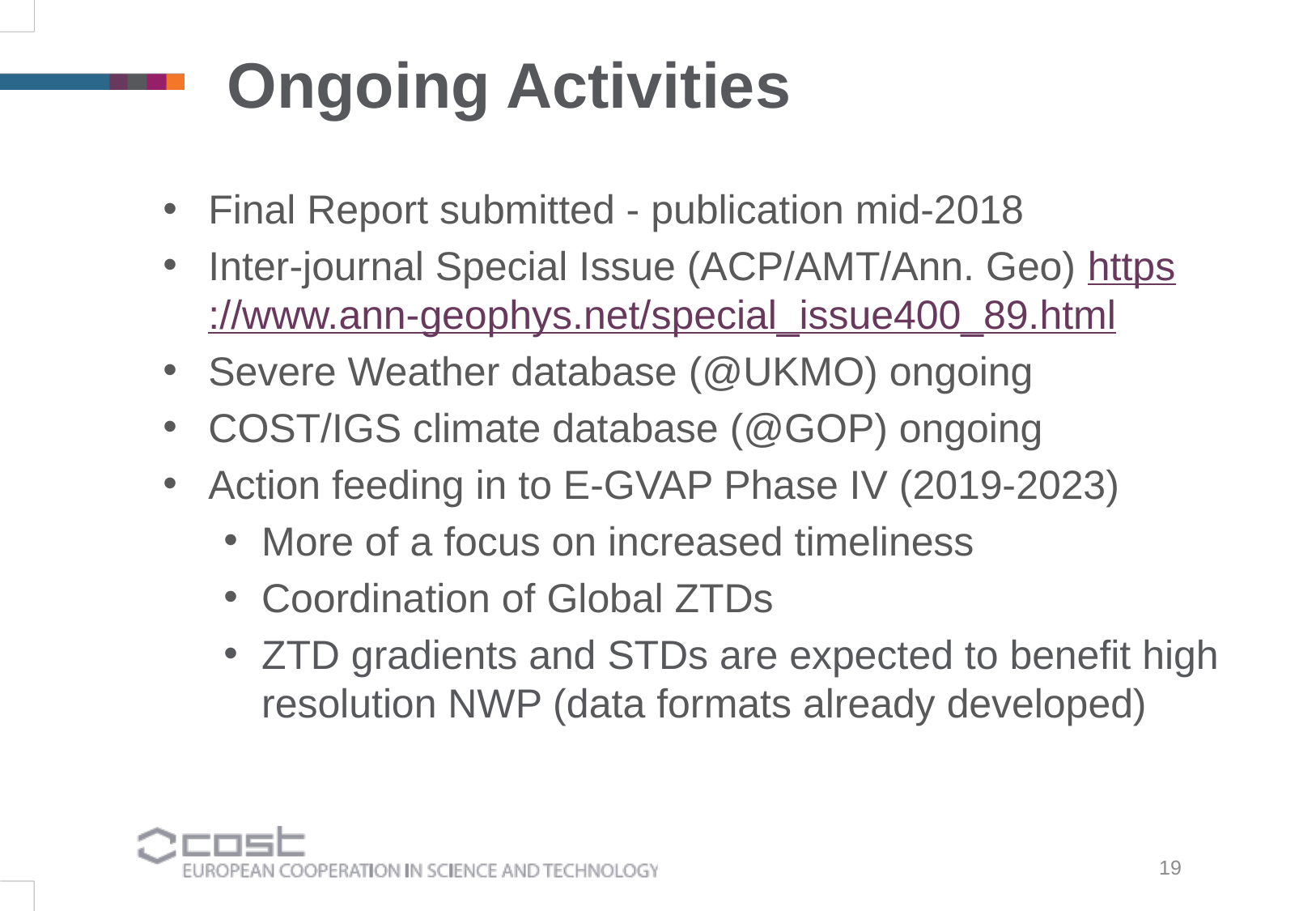

Ongoing Activities
Final Report submitted - publication mid-2018
Inter-journal Special Issue (ACP/AMT/Ann. Geo) https://www.ann-geophys.net/special_issue400_89.html
Severe Weather database (@UKMO) ongoing
COST/IGS climate database (@GOP) ongoing
Action feeding in to E-GVAP Phase IV (2019-2023)
More of a focus on increased timeliness
Coordination of Global ZTDs
ZTD gradients and STDs are expected to benefit high resolution NWP (data formats already developed)
19